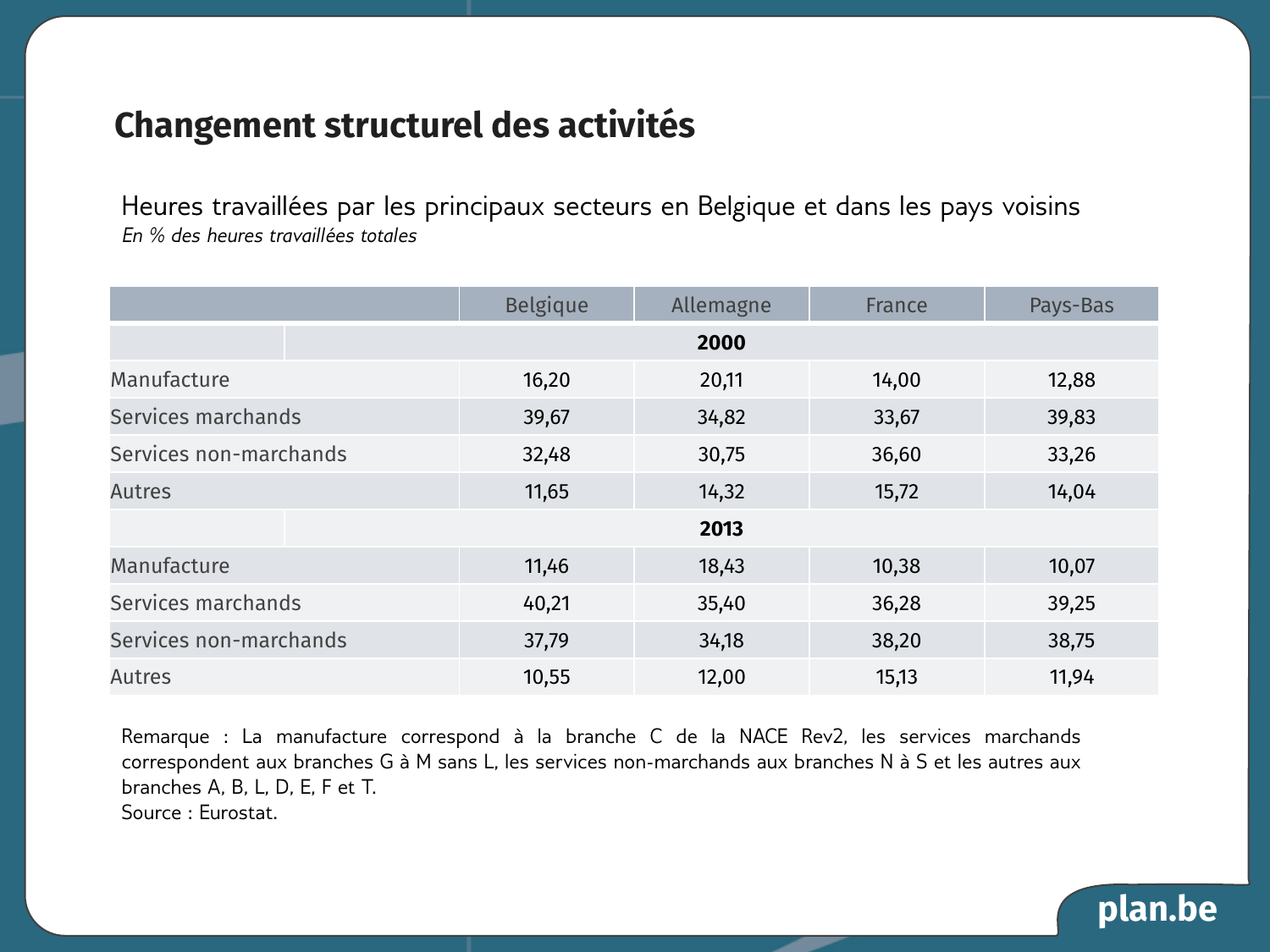

# Changement structurel des activités
Heures travaillées par les principaux secteurs en Belgique et dans les pays voisins
En % des heures travaillées totales
|  |  | Belgique | Allemagne | France | Pays-Bas |
| --- | --- | --- | --- | --- | --- |
|  | 2000 |  |  |  |  |
| Manufacture |  | 16,20 | 20,11 | 14,00 | 12,88 |
| Services marchands |  | 39,67 | 34,82 | 33,67 | 39,83 |
| Services non-marchands |  | 32,48 | 30,75 | 36,60 | 33,26 |
| Autres |  | 11,65 | 14,32 | 15,72 | 14,04 |
|  | 2013 |  |  |  |  |
| Manufacture |  | 11,46 | 18,43 | 10,38 | 10,07 |
| Services marchands |  | 40,21 | 35,40 | 36,28 | 39,25 |
| Services non-marchands |  | 37,79 | 34,18 | 38,20 | 38,75 |
| Autres |  | 10,55 | 12,00 | 15,13 | 11,94 |
Remarque : La manufacture correspond à la branche C de la NACE Rev2, les services marchands correspondent aux branches G à M sans L, les services non-marchands aux branches N à S et les autres aux branches A, B, L, D, E, F et T.
Source : Eurostat.